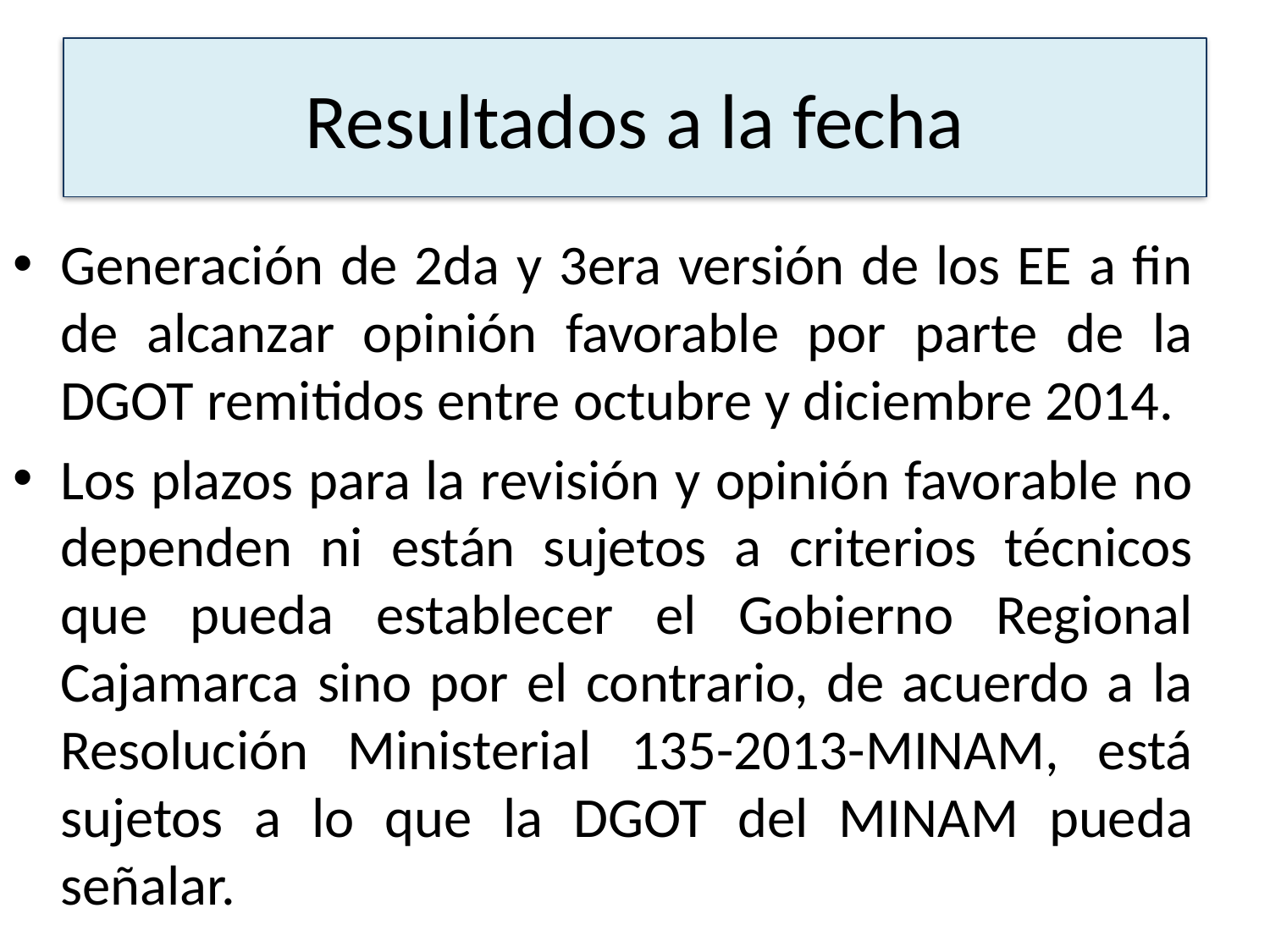

# Resultados a la fecha
Generación de 2da y 3era versión de los EE a fin de alcanzar opinión favorable por parte de la DGOT remitidos entre octubre y diciembre 2014.
Los plazos para la revisión y opinión favorable no dependen ni están sujetos a criterios técnicos que pueda establecer el Gobierno Regional Cajamarca sino por el contrario, de acuerdo a la Resolución Ministerial 135-2013-MINAM, está sujetos a lo que la DGOT del MINAM pueda señalar.